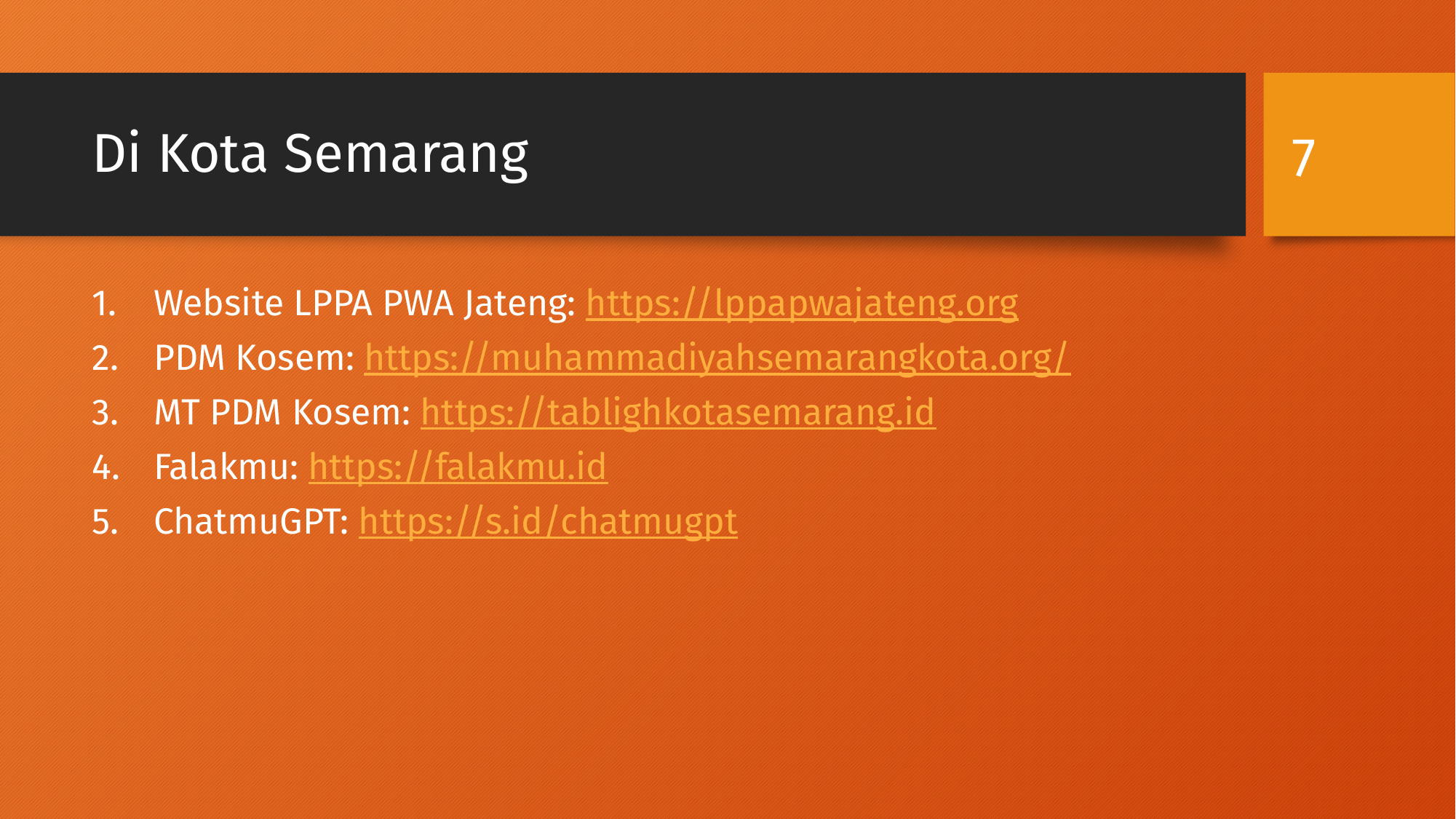

7
# Di Kota Semarang
Website LPPA PWA Jateng: https://lppapwajateng.org
PDM Kosem: https://muhammadiyahsemarangkota.org/
MT PDM Kosem: https://tablighkotasemarang.id
Falakmu: https://falakmu.id
ChatmuGPT: https://s.id/chatmugpt